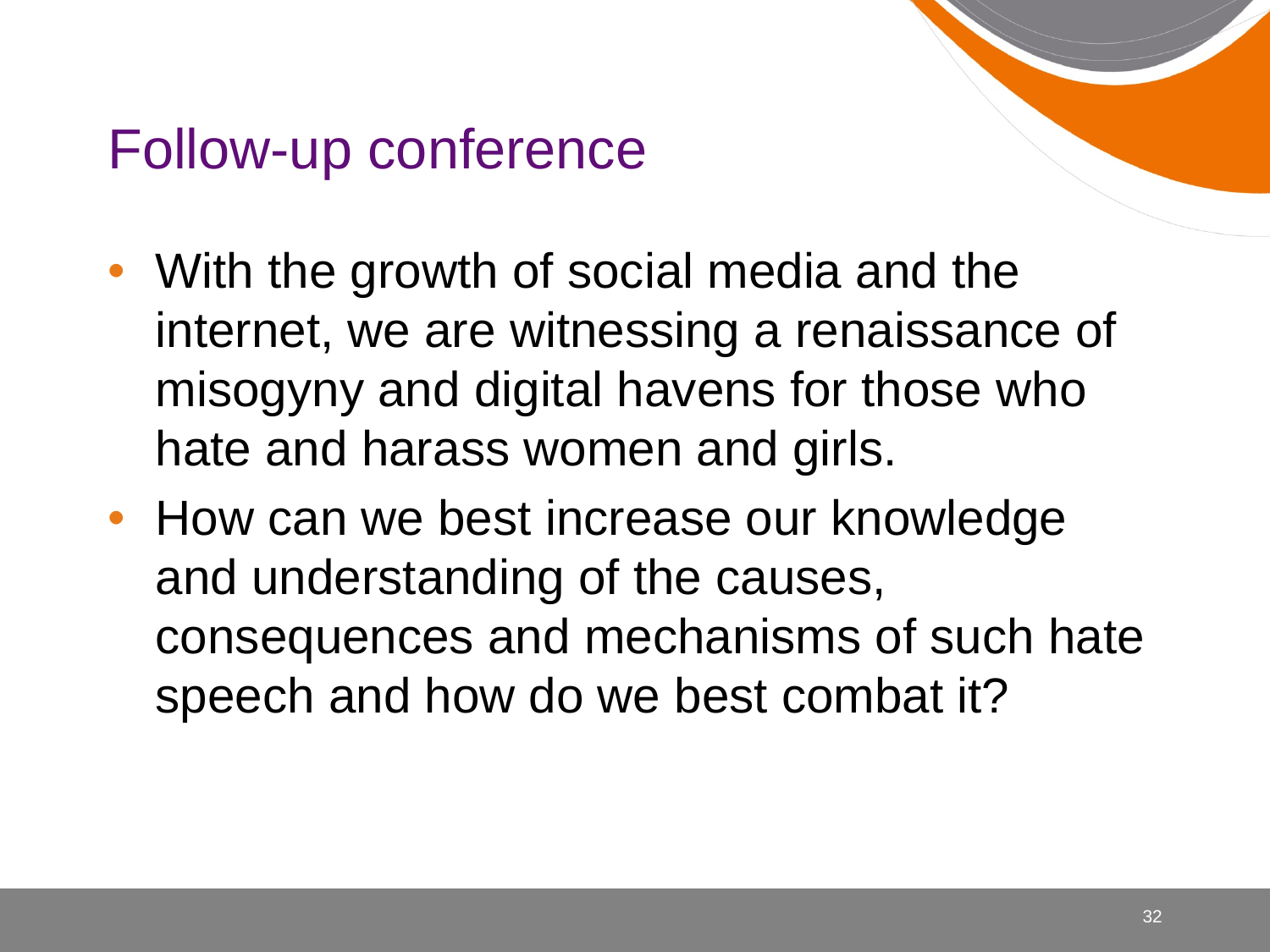

# Follow-up conference
With the growth of social media and the internet, we are witnessing a renaissance of misogyny and digital havens for those who hate and harass women and girls.
How can we best increase our knowledge and understanding of the causes, consequences and mechanisms of such hate speech and how do we best combat it?

32